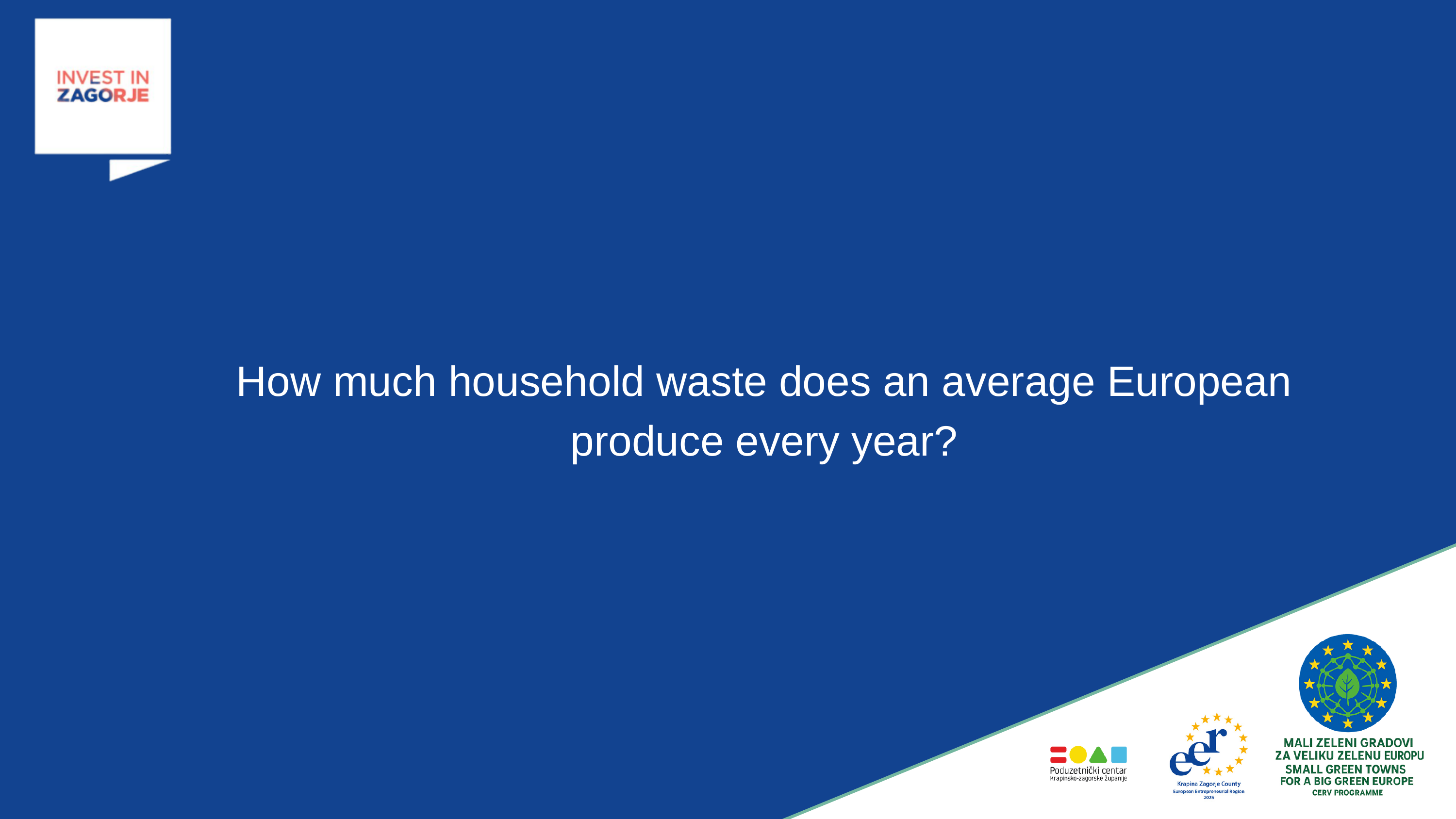

How much household waste does an average European produce every year?